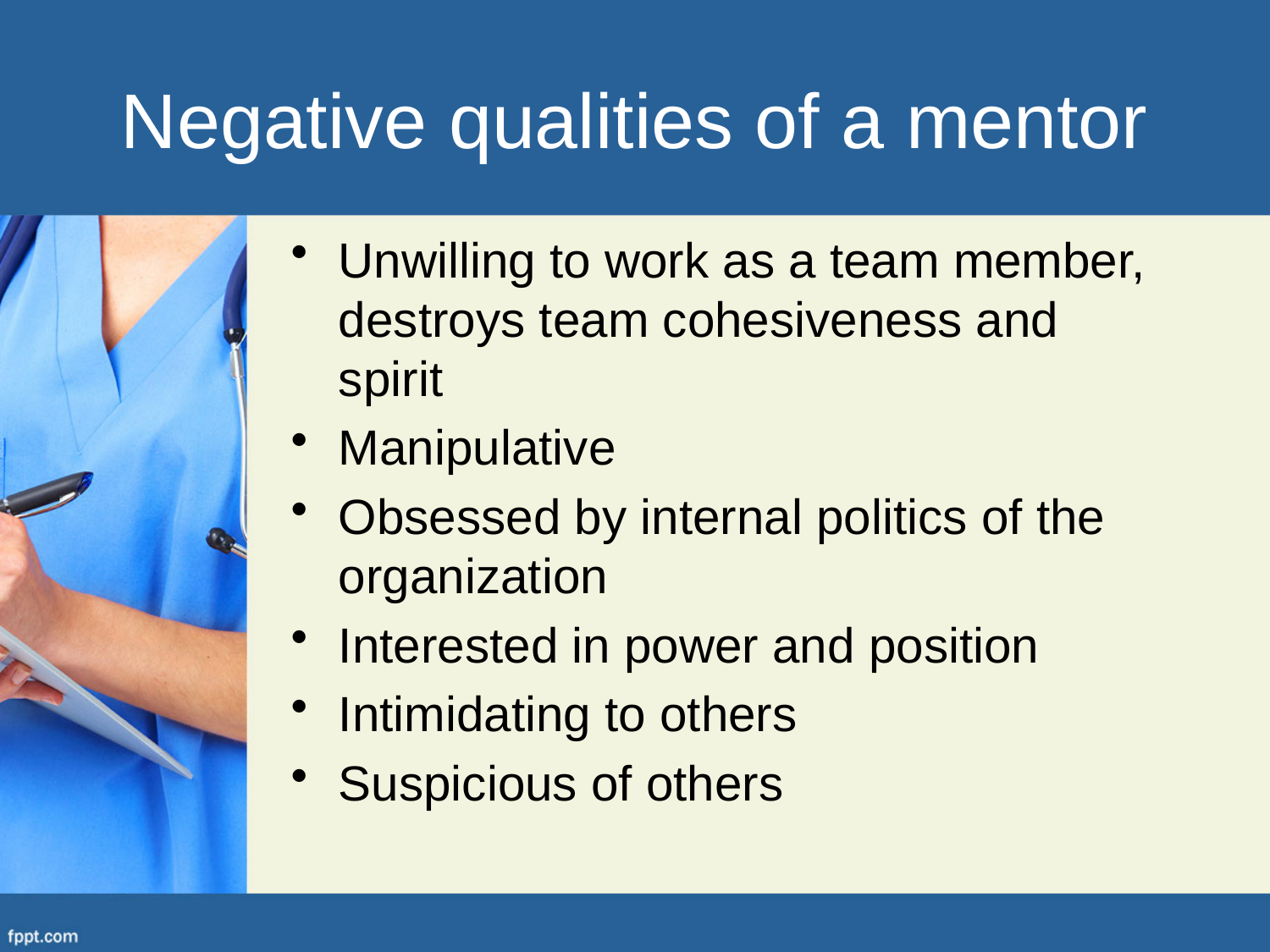

# Negative qualities of a mentor
Unwilling to work as a team member, destroys team cohesiveness and spirit
Manipulative
Obsessed by internal politics of the organization
Interested in power and position
Intimidating to others
Suspicious of others